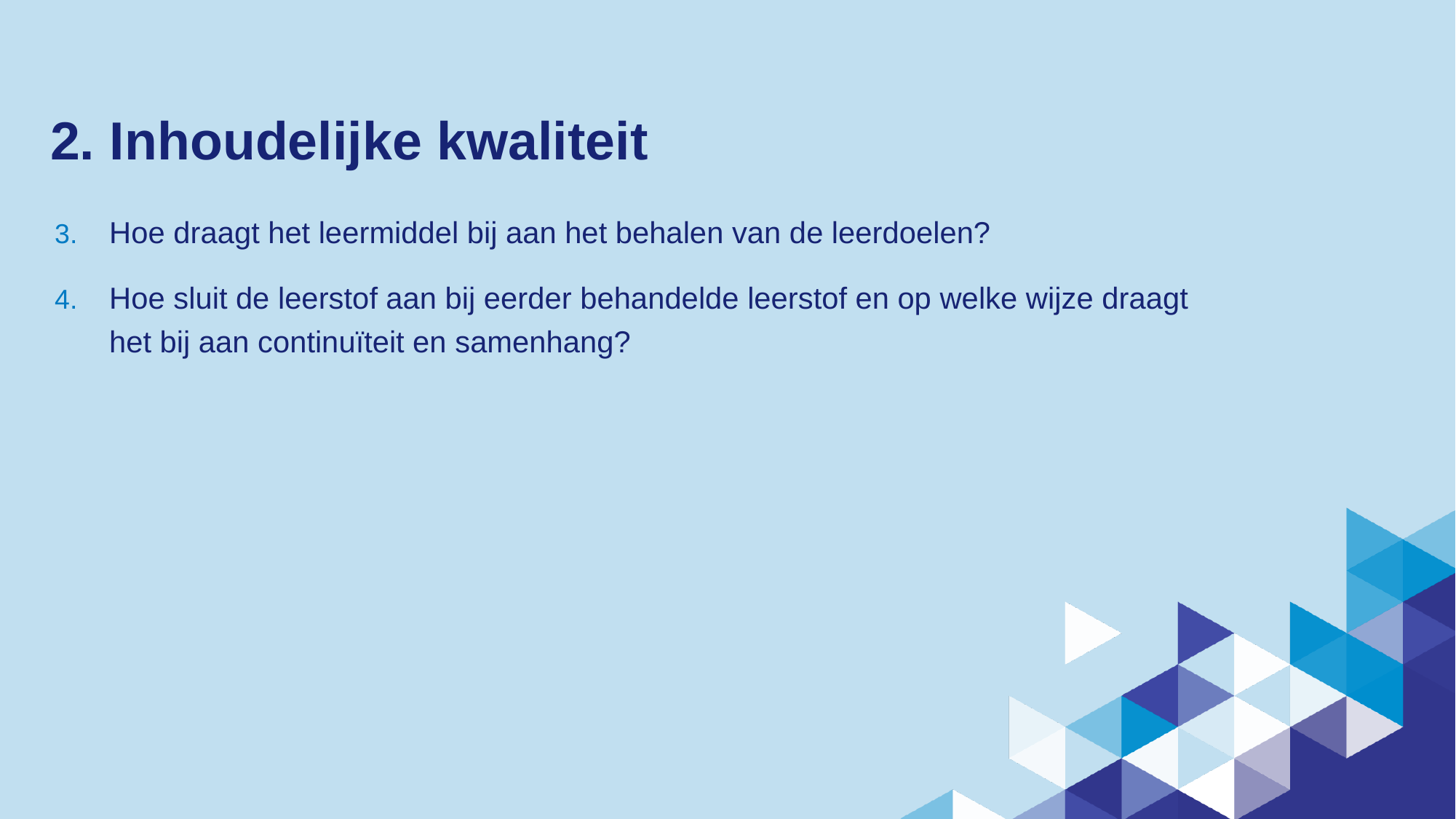

# 2. Inhoudelijke kwaliteit
Hoe draagt het leermiddel bij aan het behalen van de leerdoelen?

Hoe sluit de leerstof aan bij eerder behandelde leerstof en op welke wijze draagt
het bij aan continuïteit en samenhang?